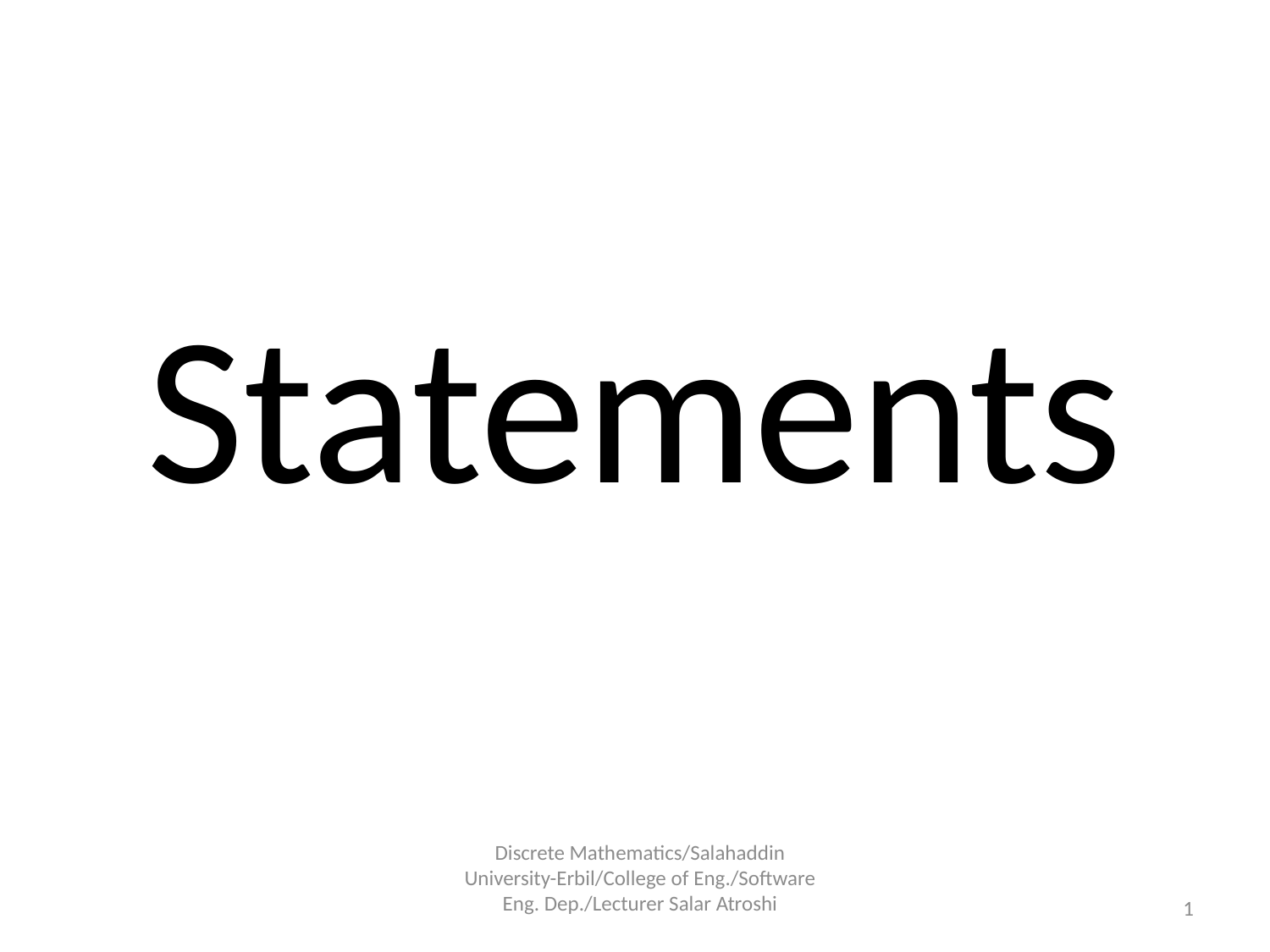

# Statements
Discrete Mathematics/Salahaddin University-Erbil/College of Eng./Software Eng. Dep./Lecturer Salar Atroshi
1